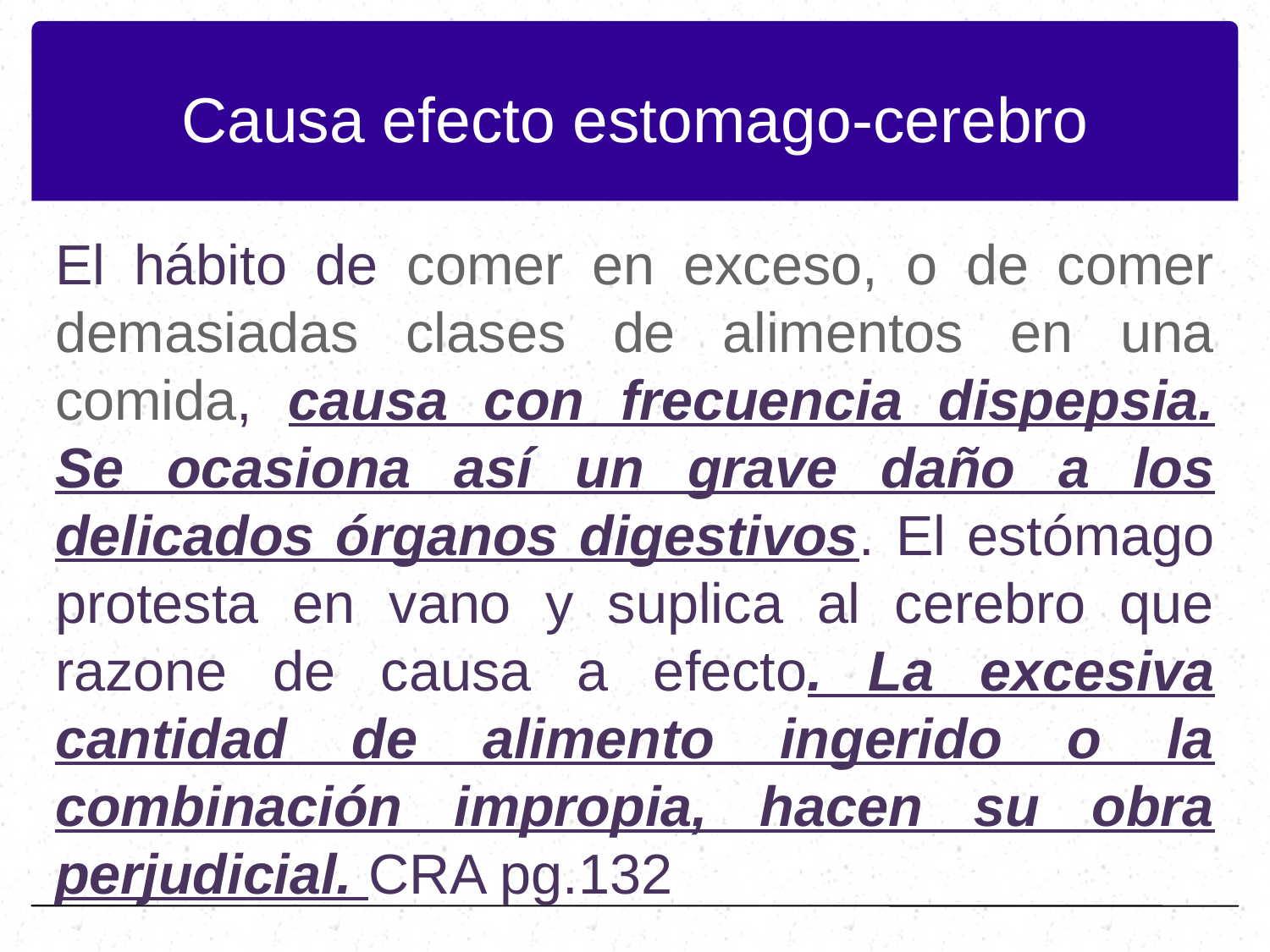

# Causa efecto estomago-cerebro
El hábito de comer en exceso, o de comer demasiadas clases de alimentos en una comida, causa con frecuencia dispepsia. Se ocasiona así un grave daño a los delicados órganos digestivos. El estómago protesta en vano y suplica al cerebro que razone de causa a efecto. La excesiva cantidad de alimento ingerido o la combinación impropia, hacen su obra perjudicial. CRA pg.132